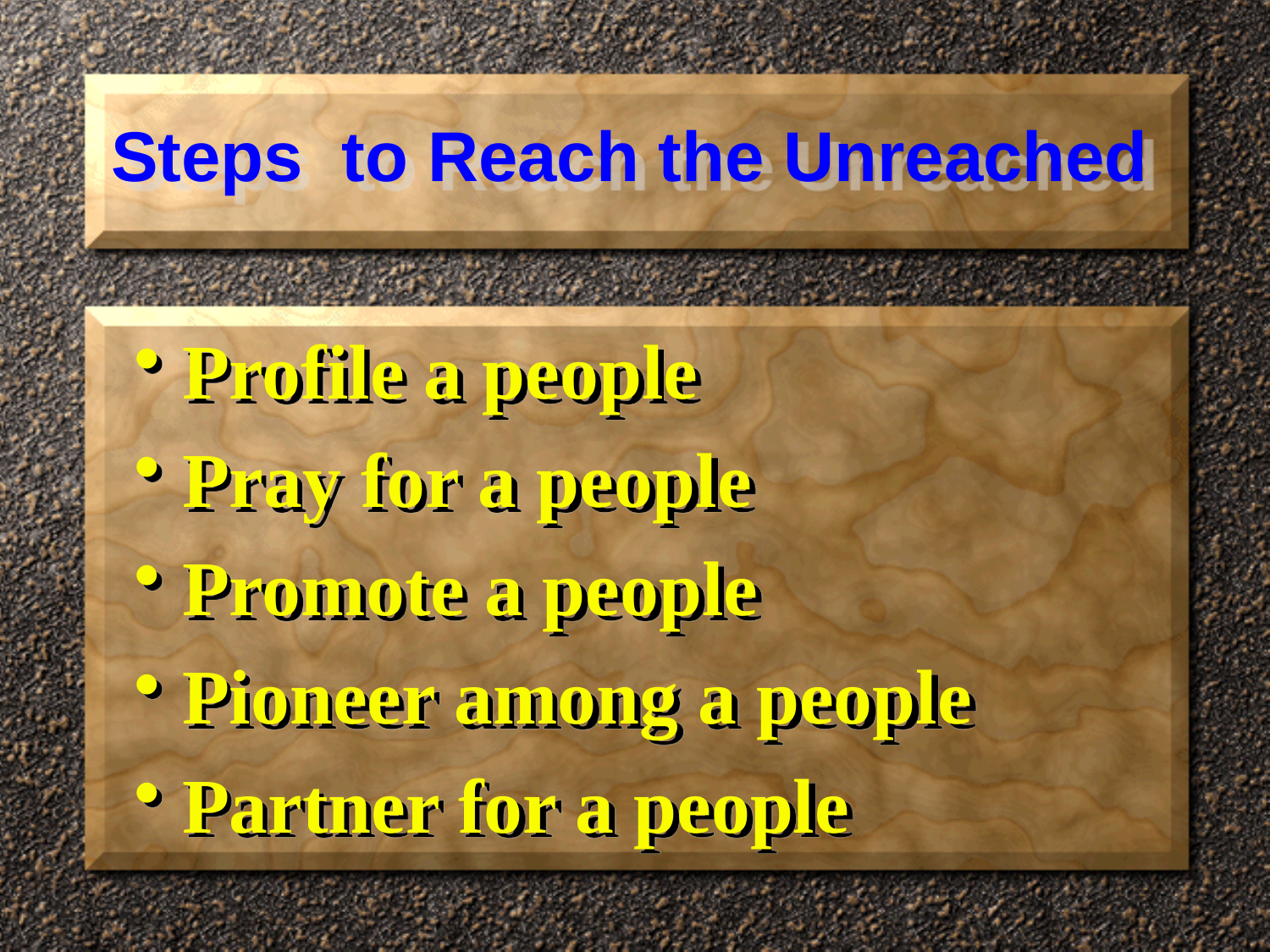

# Steps  to Reach the Unreached
Profile a people
Pray for a people
Promote a people
Pioneer among a people
Partner for a people